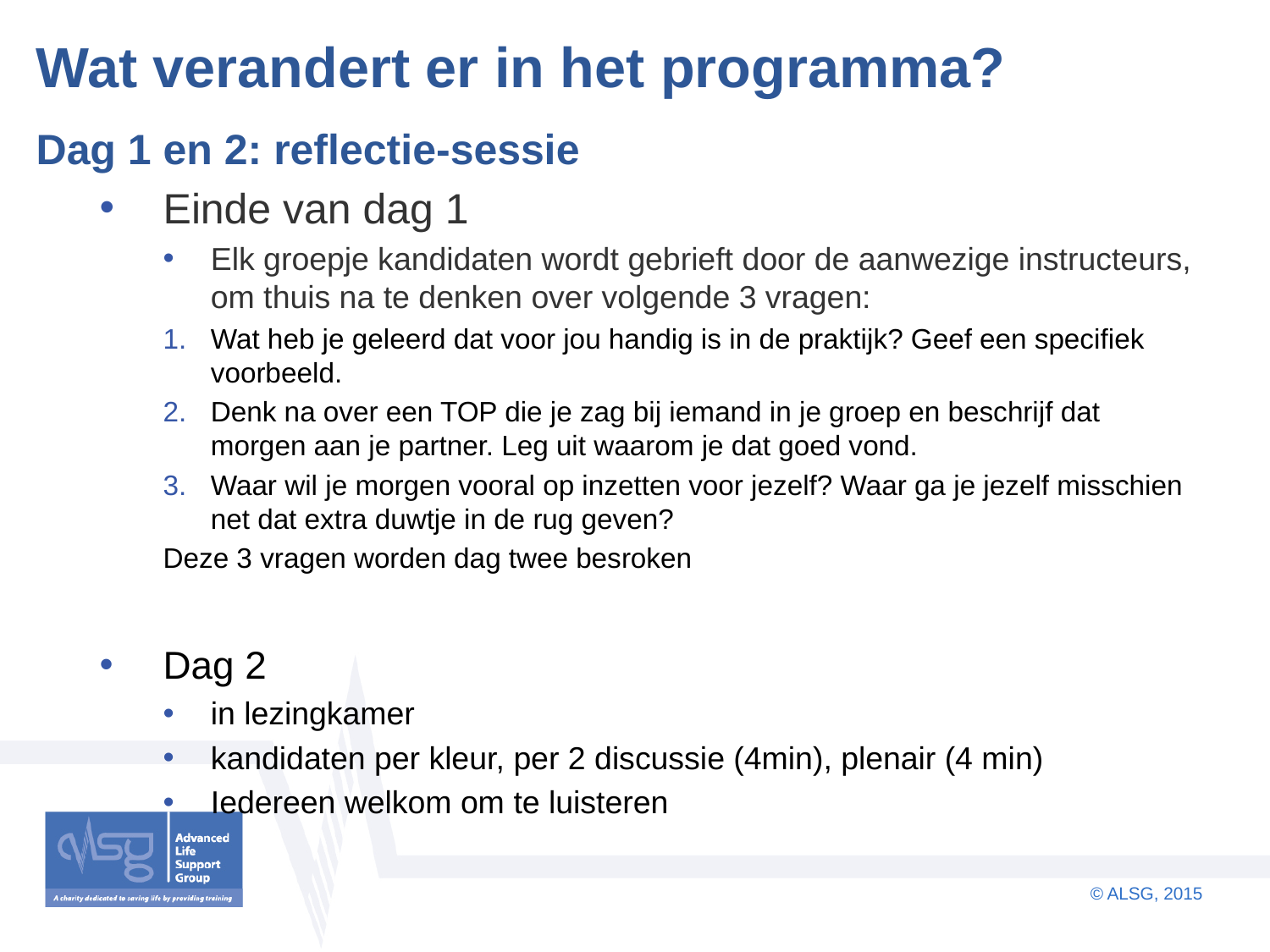

# Wat verandert er in het programma?
Dag 1 en 2: reflectie-sessie
Einde van dag 1
Elk groepje kandidaten wordt gebrieft door de aanwezige instructeurs, om thuis na te denken over volgende 3 vragen:
Wat heb je geleerd dat voor jou handig is in de praktijk? Geef een specifiek voorbeeld.
Denk na over een TOP die je zag bij iemand in je groep en beschrijf dat morgen aan je partner. Leg uit waarom je dat goed vond.
Waar wil je morgen vooral op inzetten voor jezelf? Waar ga je jezelf misschien net dat extra duwtje in de rug geven?
Deze 3 vragen worden dag twee besroken

Dag 2
in lezingkamer
kandidaten per kleur, per 2 discussie (4min), plenair (4 min)
Iedereen welkom om te luisteren